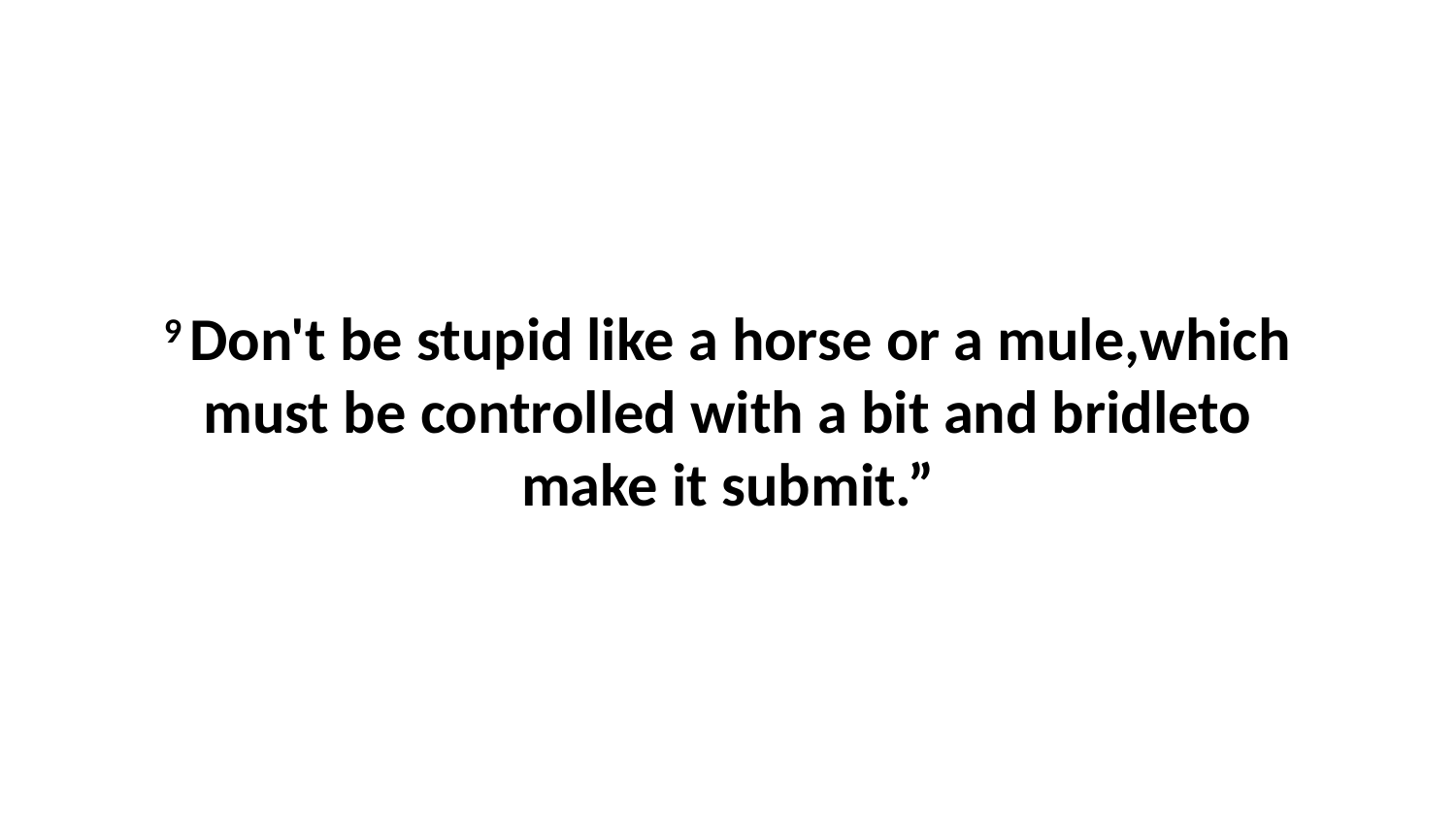

9 Don't be stupid like a horse or a mule,which must be controlled with a bit and bridleto make it submit.”